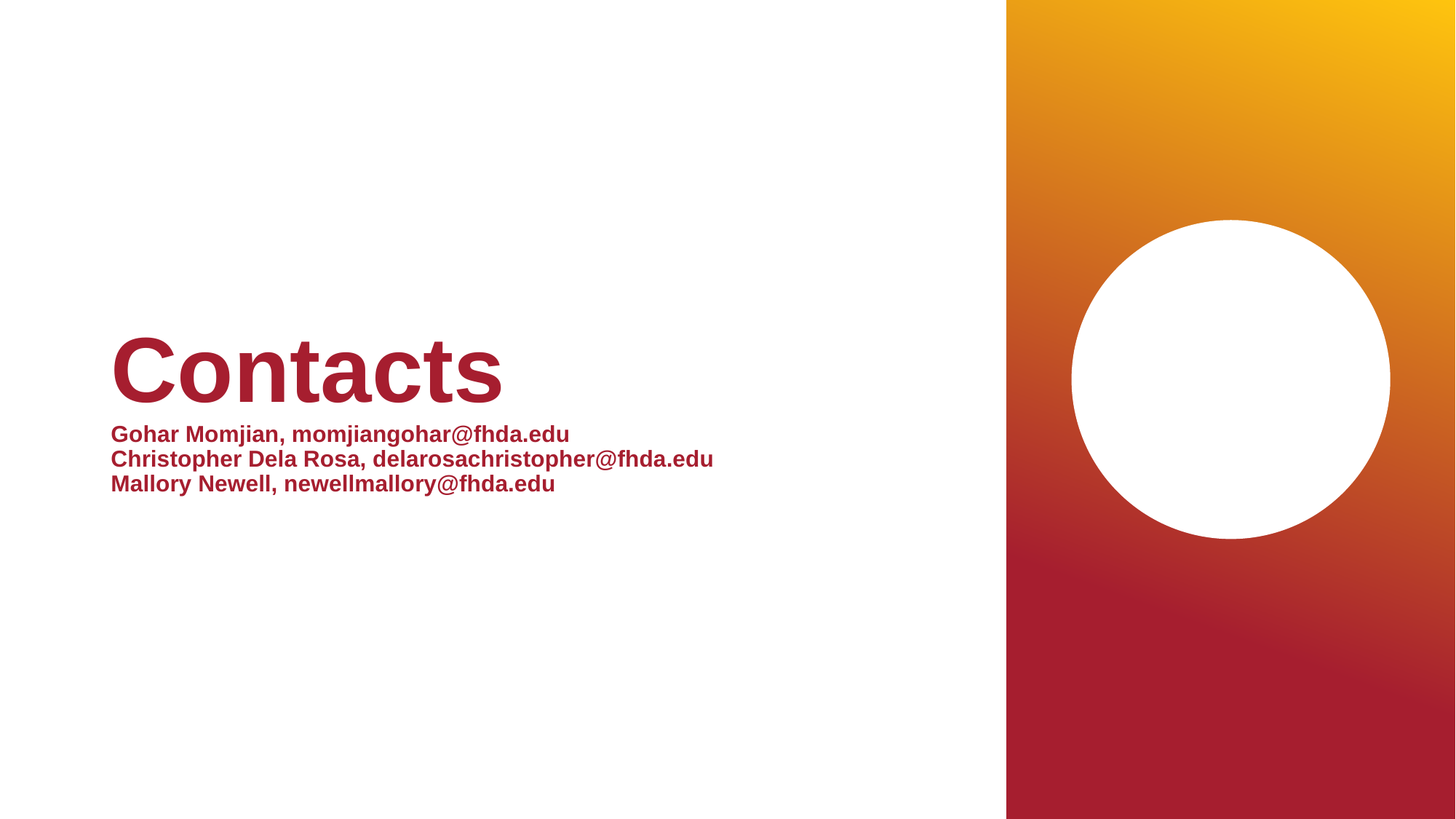

# Contacts Gohar Momjian, momjiangohar@fhda.edu Christopher Dela Rosa, delarosachristopher@fhda.edu Mallory Newell, newellmallory@fhda.edu